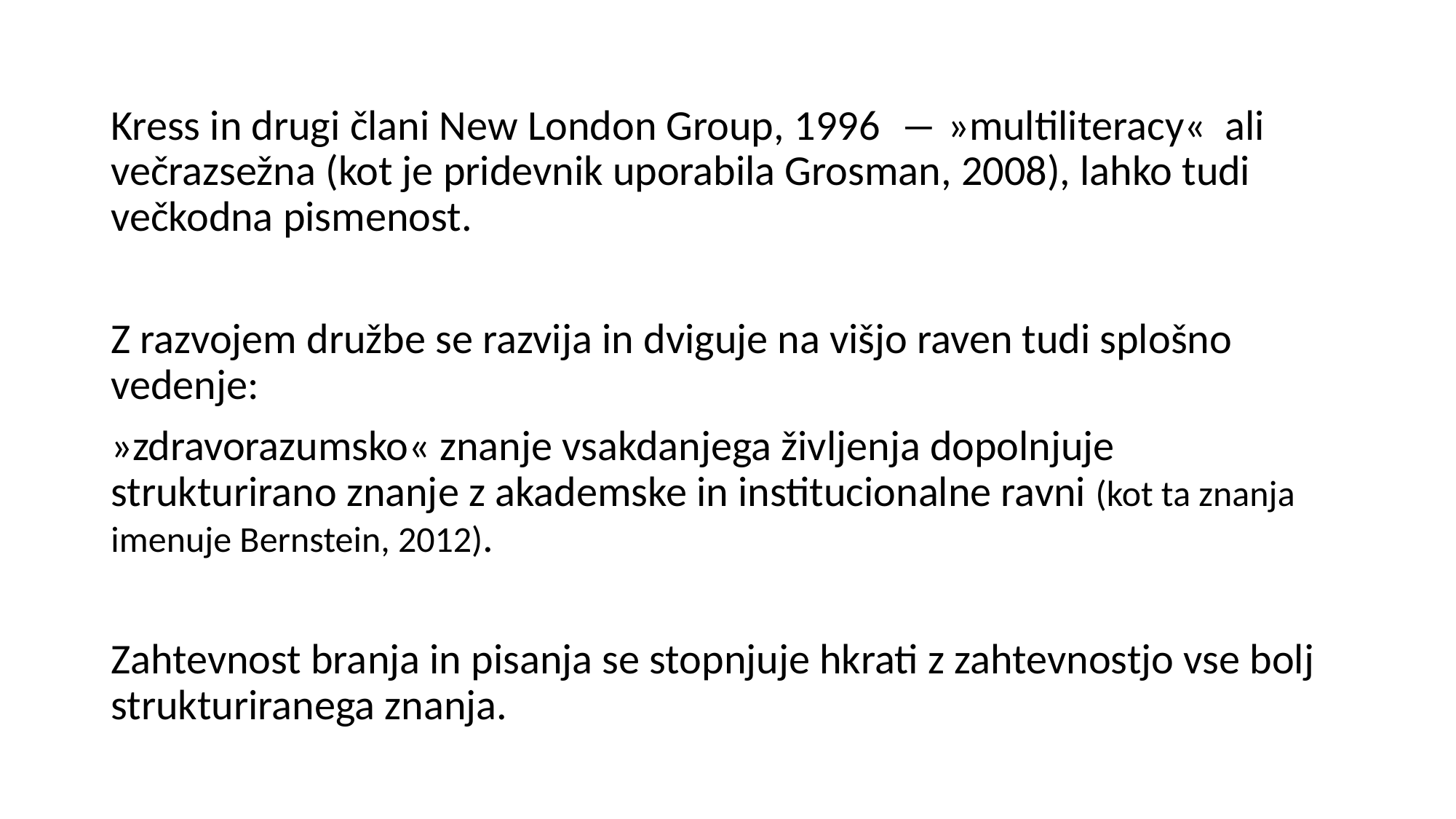

#
Kress in drugi člani New London Group, 1996  ― »multiliteracy«  ali večrazsežna (kot je pridevnik uporabila Grosman, 2008), lahko tudi večkodna pismenost.

Z razvojem družbe se razvija in dviguje na višjo raven tudi splošno vedenje:
»zdravorazumsko« znanje vsakdanjega življenja dopolnjuje strukturirano znanje z akademske in institucionalne ravni (kot ta znanja imenuje Bernstein, 2012).

Zahtevnost branja in pisanja se stopnjuje hkrati z zahtevnostjo vse bolj strukturiranega znanja.